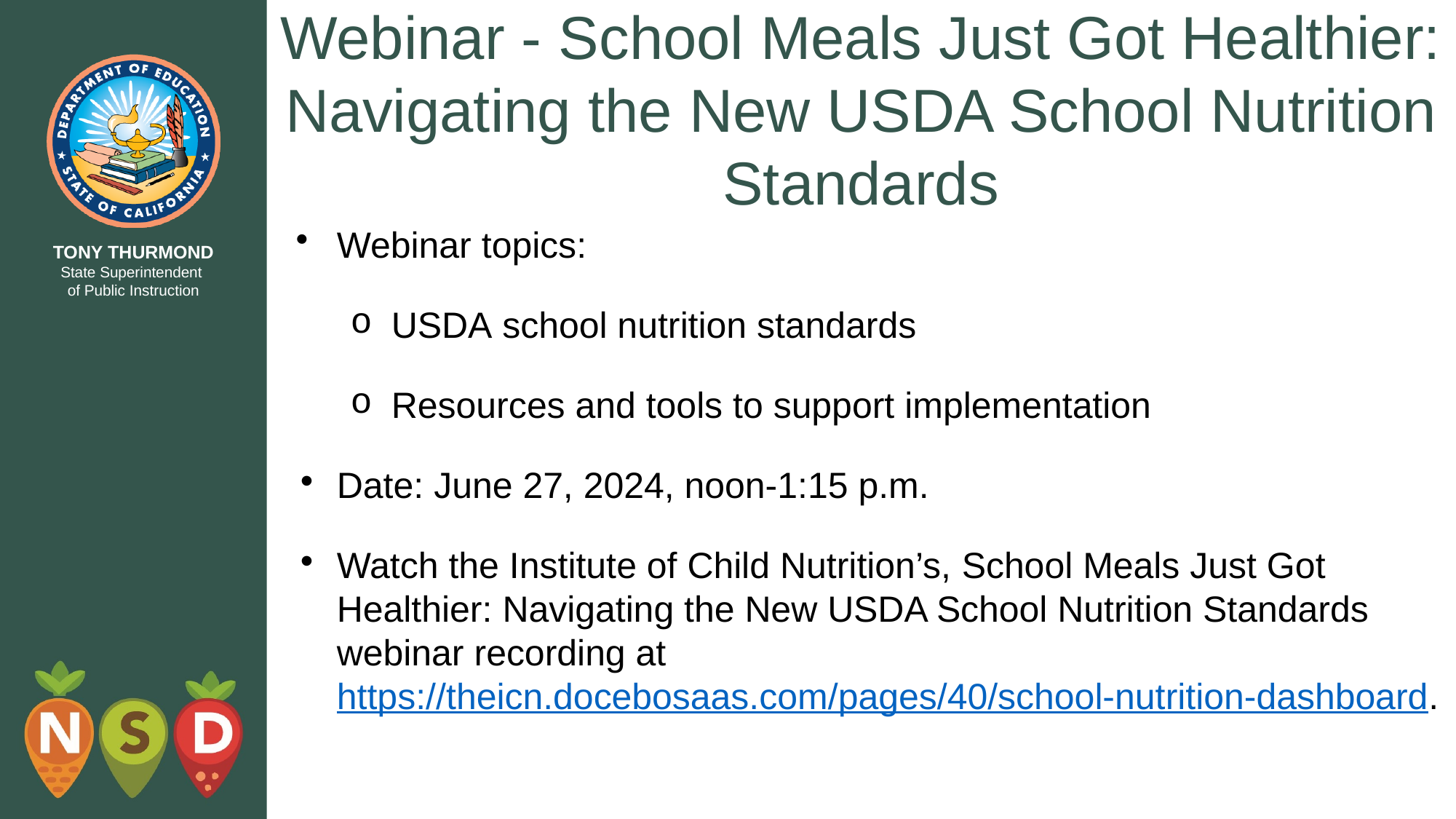

# Webinar - School Meals Just Got Healthier: Navigating the New USDA School Nutrition Standards
Webinar topics:
USDA school nutrition standards
Resources and tools to support implementation
Date: June 27, 2024, noon-1:15 p.m.
Watch the Institute of Child Nutrition’s, School Meals Just Got Healthier: Navigating the New USDA School Nutrition Standards webinar recording at https://theicn.docebosaas.com/pages/40/school-nutrition-dashboard.